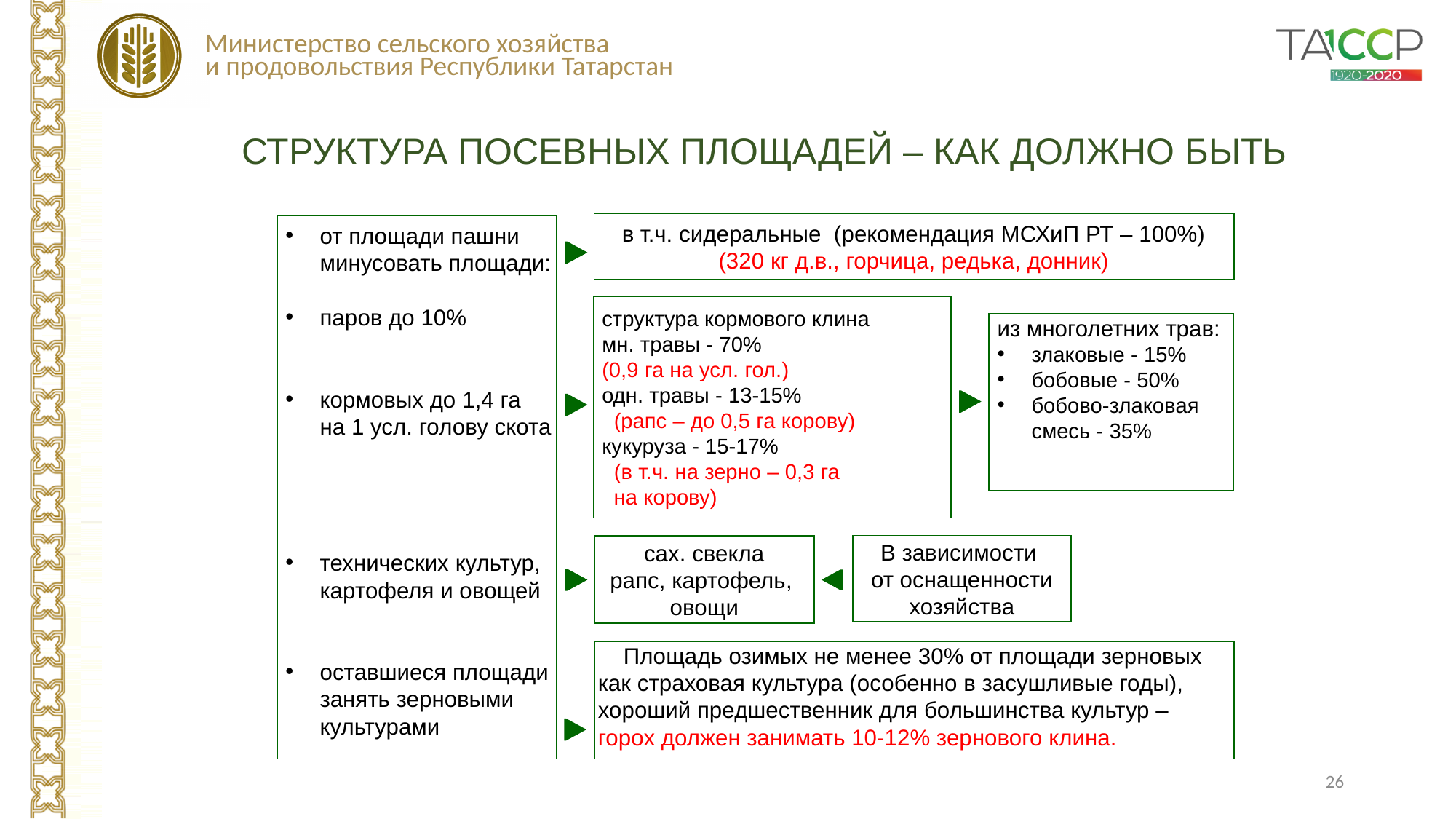

СТРУКТУРА ПОСЕВНЫХ ПЛОЩАДЕЙ – КАК ДОЛЖНО БЫТЬ

в т.ч. сидеральные  (рекомендация МСХиП РТ – 100%)
(320 кг д.в., горчица, редька, донник)
от площади пашни минусовать площади:

паров до 10%

кормовых до 1,4 га
на 1 усл. голову скота

технических культур, картофеля и овощей

оставшиеся площади занять зерновыми культурами

структура кормового клина
мн. травы - 70%
(0,9 га на усл. гол.)
одн. травы - 13-15%
  (рапс – до 0,5 га корову)
кукуруза - 15-17%
  (в т.ч. на зерно – 0,3 га
  на корову)
из многолетних трав:
злаковые - 15%
бобовые - 50%
бобово-злаковая смесь - 35%

В зависимости
от оснащенности хозяйства
сах. свекла
рапс, картофель,
овощи

    Площадь озимых не менее 30% от площади зерновых как страховая культура (особенно в засушливые годы),
хороший предшественник для большинства культур –
горох должен занимать 10-12% зернового клина.

26